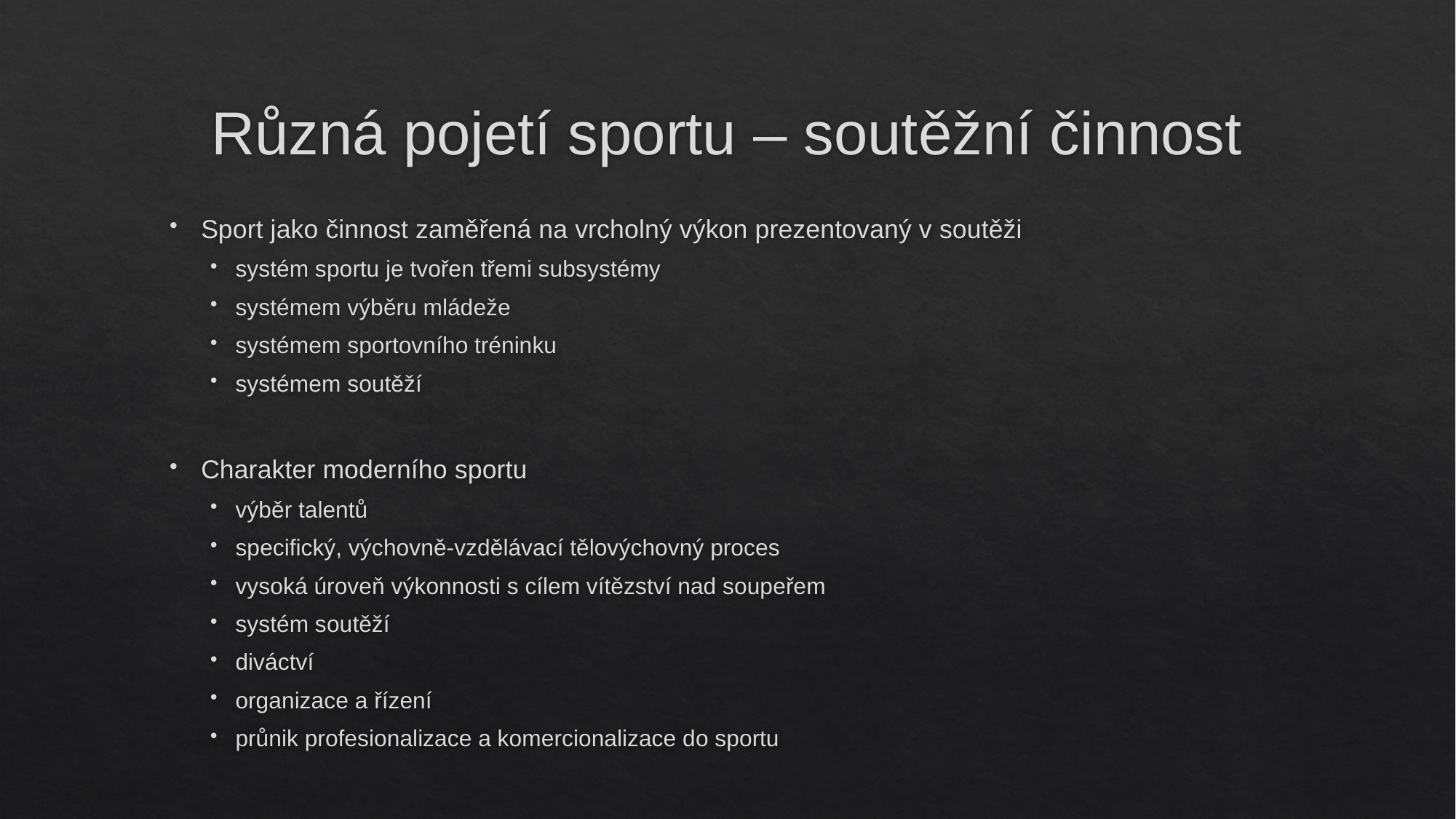

# Různá pojetí sportu – soutěžní činnost
Sport jako činnost zaměřená na vrcholný výkon prezentovaný v soutěži
systém sportu je tvořen třemi subsystémy
systémem výběru mládeže
systémem sportovního tréninku
systémem soutěží

Charakter moderního sportu
výběr talentů
specifický, výchovně-vzdělávací tělovýchovný proces
vysoká úroveň výkonnosti s cílem vítězství nad soupeřem
systém soutěží
diváctví
organizace a řízení
průnik profesionalizace a komercionalizace do sportu